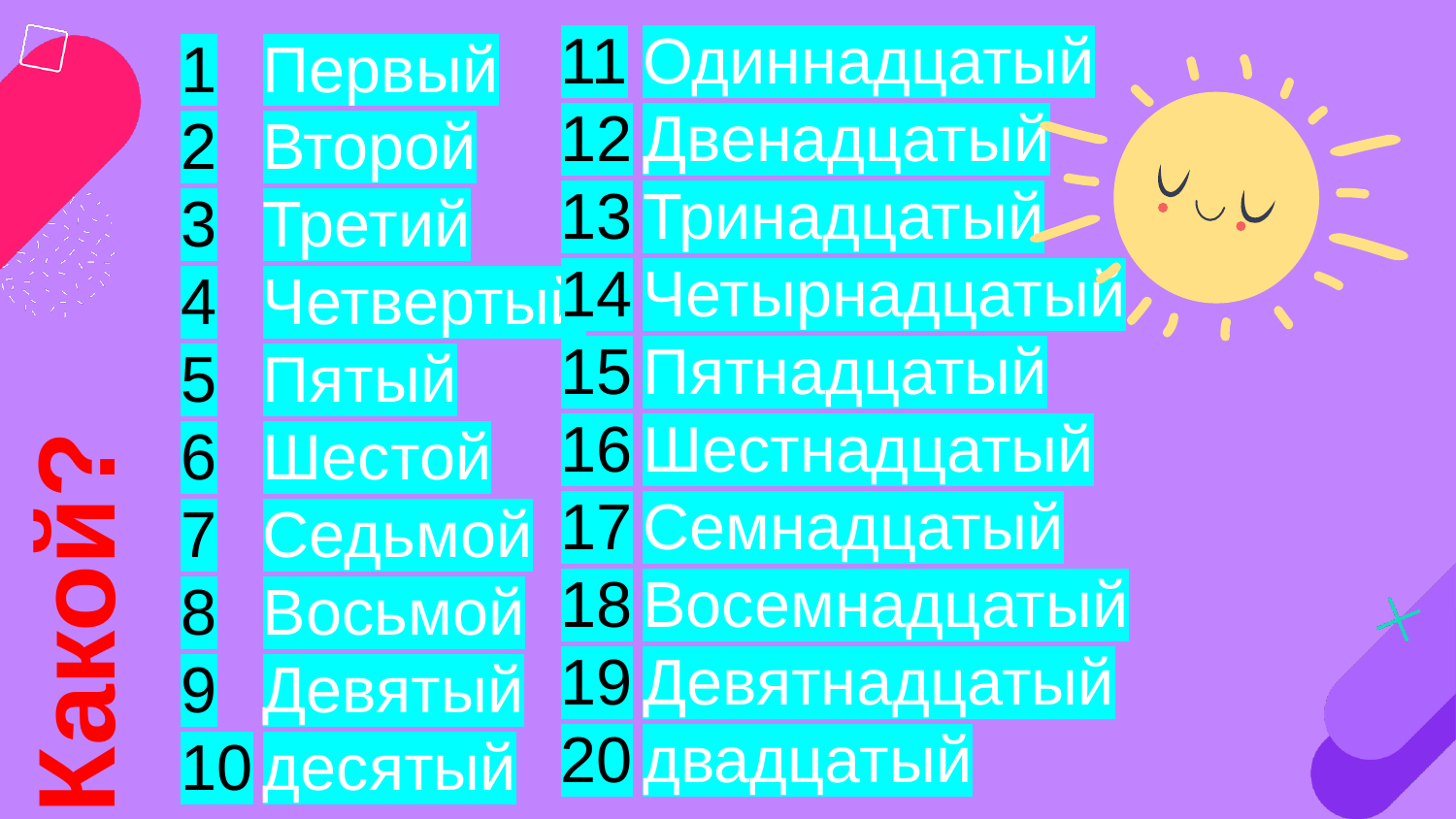

Одиннадцатый
Двенадцатый
Тринадцатый
Четырнадцатый
Пятнадцатый
Шестнадцатый
Семнадцатый
Восемнадцатый
Девятнадцатый
двадцатый

Первый
Второй
Третий
Четвертый
Пятый
Шестой
Седьмой
Восьмой
Девятый
десятый

Какой?